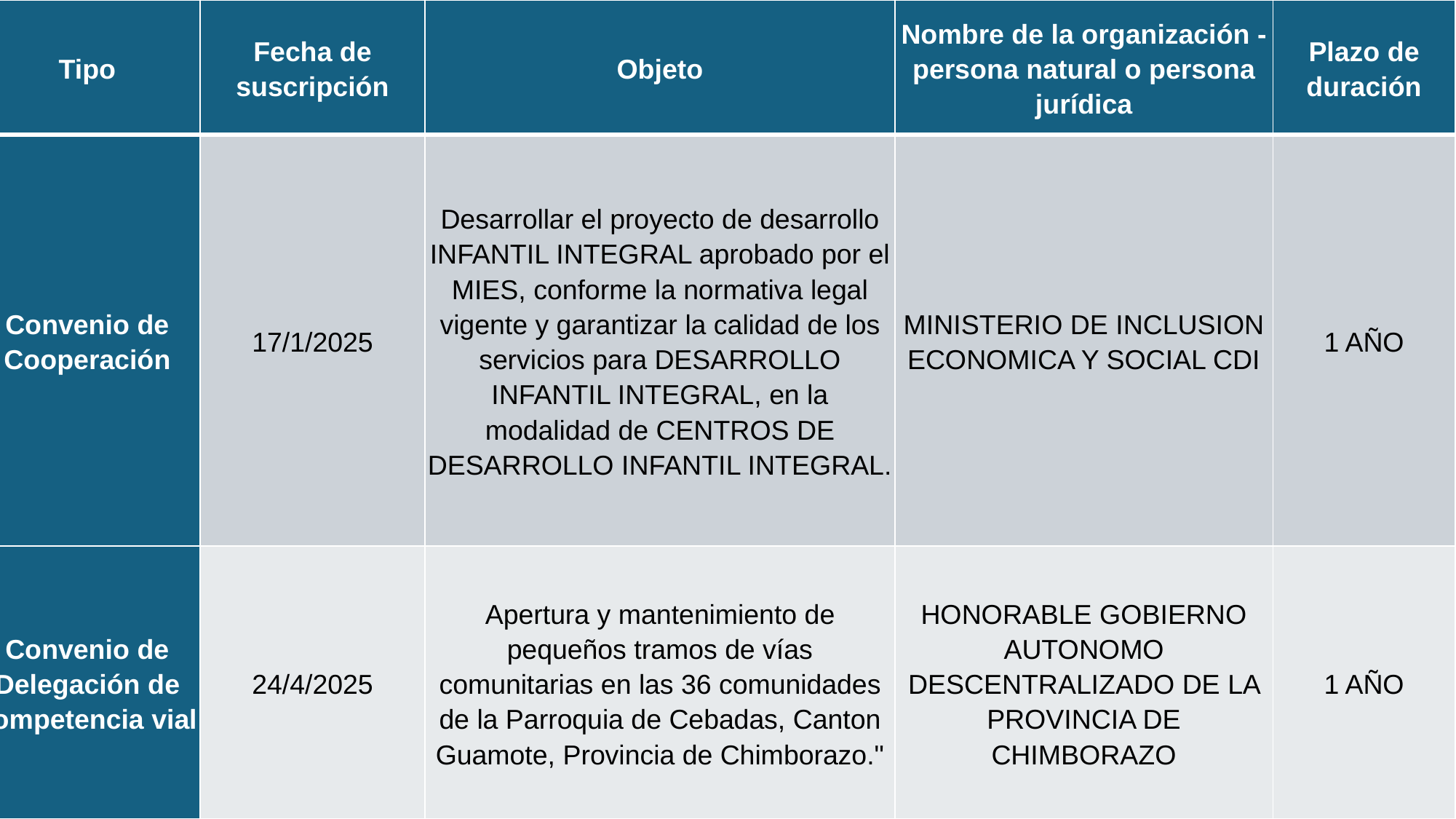

| Tipo | Fecha de suscripción | Objeto | Nombre de la organización - persona natural o persona jurídica | Plazo de duración |
| --- | --- | --- | --- | --- |
| Convenio de Cooperación | 17/1/2025 | Desarrollar el proyecto de desarrollo INFANTIL INTEGRAL aprobado por el MIES, conforme la normativa legal vigente y garantizar la calidad de los servicios para DESARROLLO INFANTIL INTEGRAL, en la modalidad de CENTROS DE DESARROLLO INFANTIL INTEGRAL. | MINISTERIO DE INCLUSION ECONOMICA Y SOCIAL CDI | 1 AÑO |
| Convenio de Delegación de competencia vial | 24/4/2025 | Apertura y mantenimiento de pequeños tramos de vías comunitarias en las 36 comunidades de la Parroquia de Cebadas, Canton Guamote, Provincia de Chimborazo." | HONORABLE GOBIERNO AUTONOMO DESCENTRALIZADO DE LA PROVINCIA DE CHIMBORAZO | 1 AÑO |
#